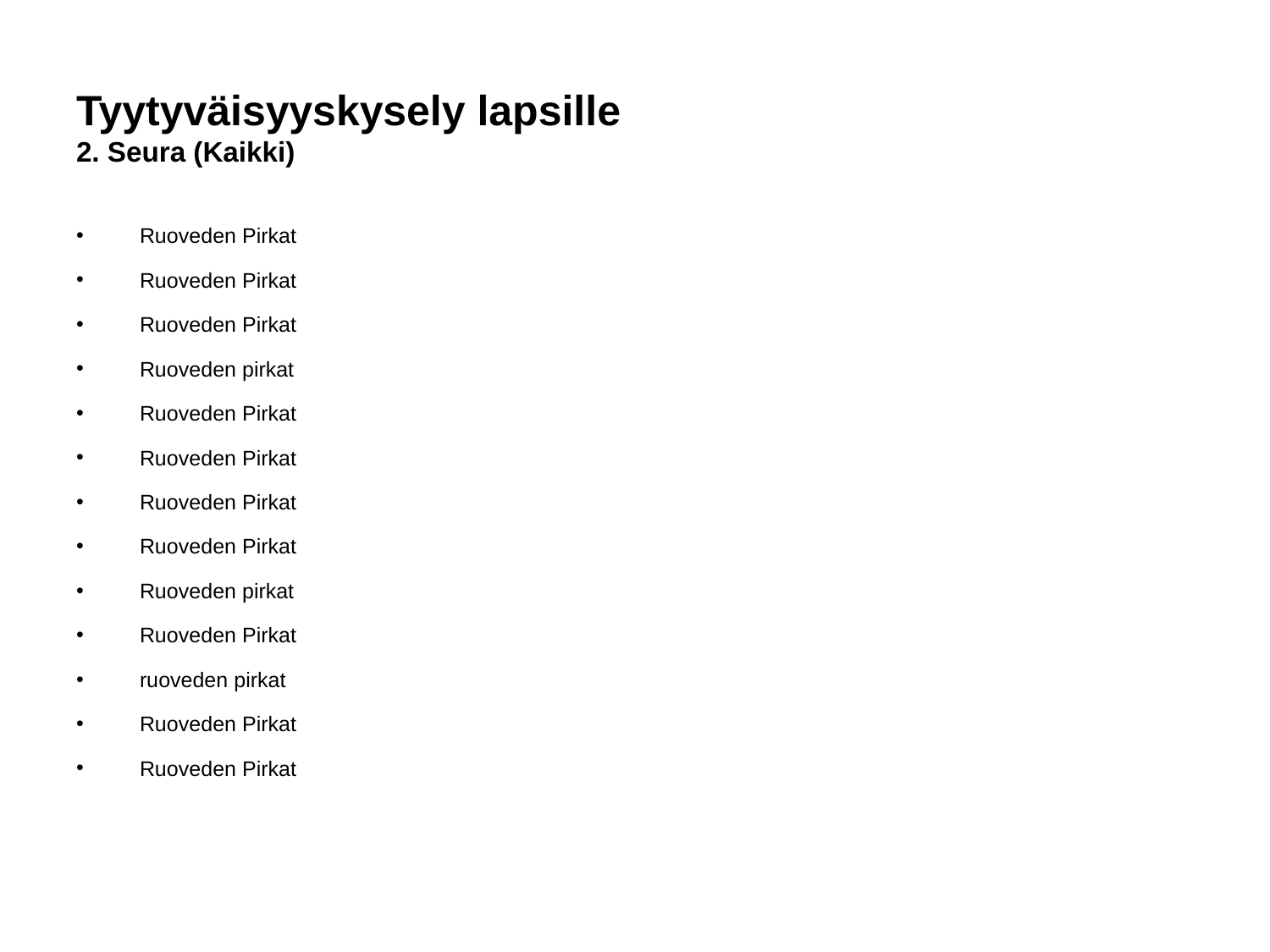

# Tyytyväisyyskysely lapsille
2. Seura (Kaikki)
Ruoveden Pirkat
Ruoveden Pirkat
Ruoveden Pirkat
Ruoveden pirkat
Ruoveden Pirkat
Ruoveden Pirkat
Ruoveden Pirkat
Ruoveden Pirkat
Ruoveden pirkat
Ruoveden Pirkat
ruoveden pirkat
Ruoveden Pirkat
Ruoveden Pirkat